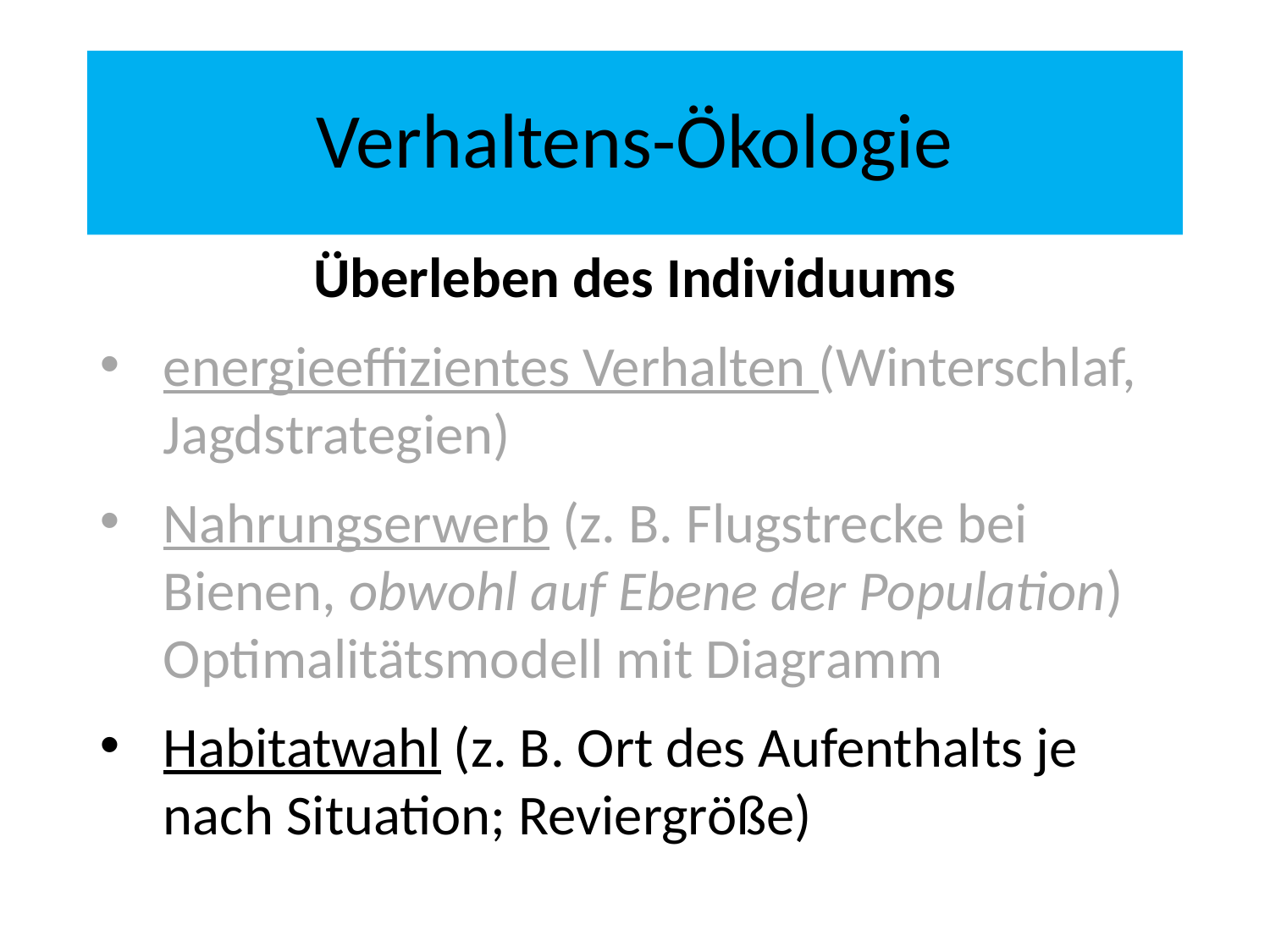

# Verhaltens-Ökologie

Überleben des Individuums
energieeffizientes Verhalten (Winterschlaf, Jagdstrategien)
Nahrungserwerb (z. B. Flugstrecke bei Bienen, obwohl auf Ebene der Population) Optimalitätsmodell mit Diagramm
Habitatwahl (z. B. Ort des Aufenthalts je nach Situation; Reviergröße)